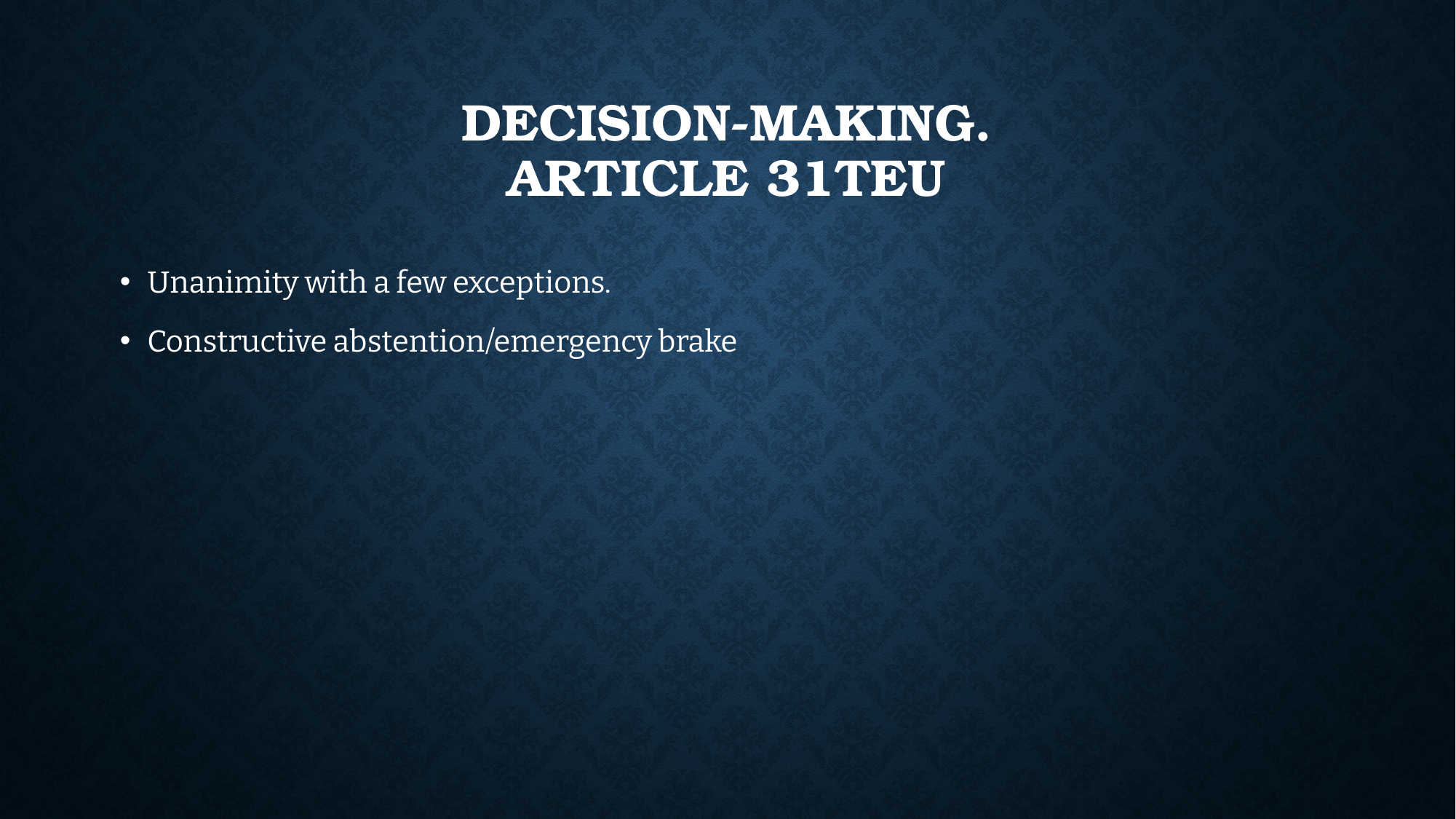

# Decision-making. Article 31teu
Unanimity with a few exceptions.
Constructive abstention/emergency brake